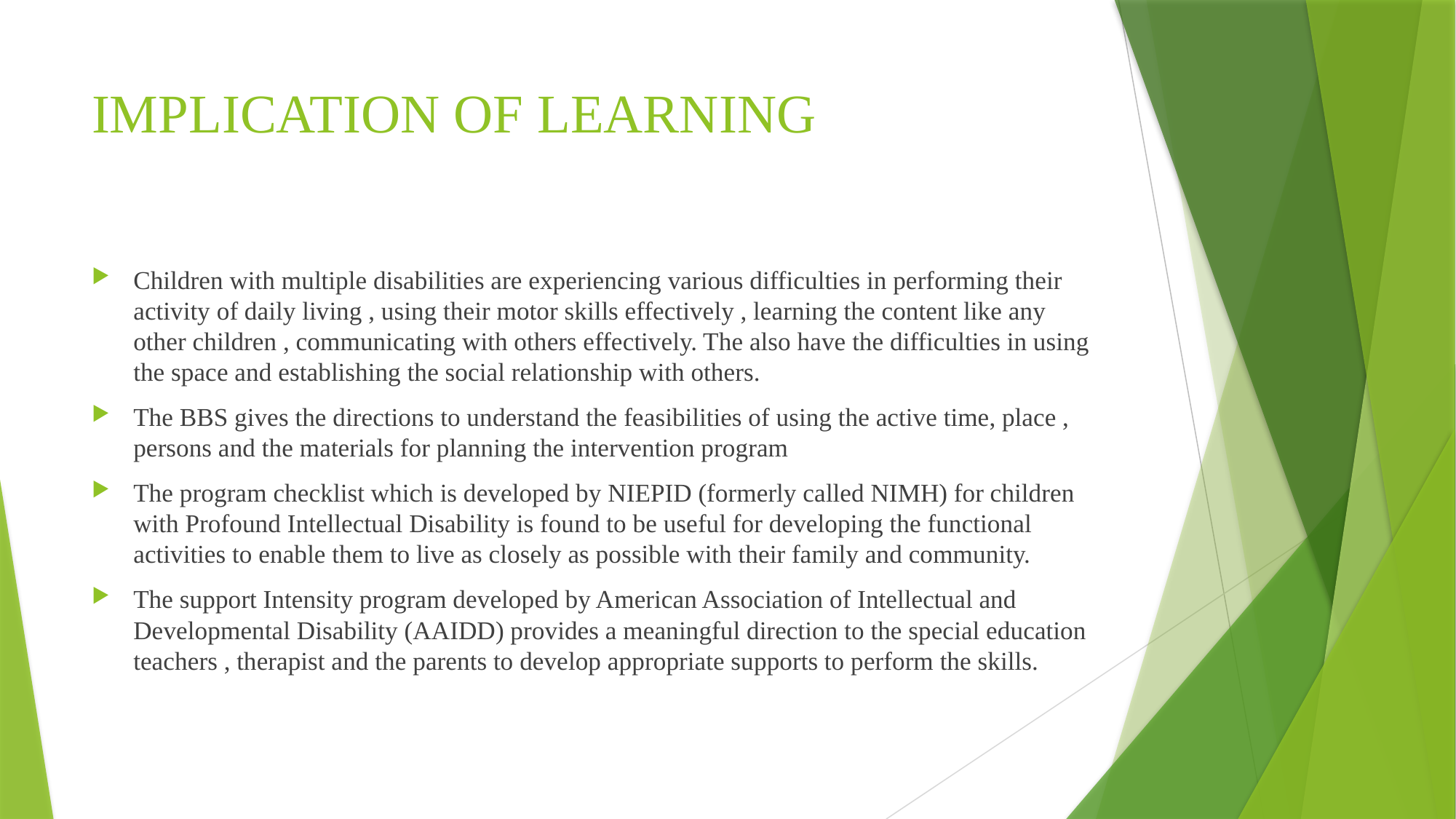

# IMPLICATION OF LEARNING
Children with multiple disabilities are experiencing various difficulties in performing their activity of daily living , using their motor skills effectively , learning the content like any other children , communicating with others effectively. The also have the difficulties in using the space and establishing the social relationship with others.
The BBS gives the directions to understand the feasibilities of using the active time, place , persons and the materials for planning the intervention program
The program checklist which is developed by NIEPID (formerly called NIMH) for children with Profound Intellectual Disability is found to be useful for developing the functional activities to enable them to live as closely as possible with their family and community.
The support Intensity program developed by American Association of Intellectual and Developmental Disability (AAIDD) provides a meaningful direction to the special education teachers , therapist and the parents to develop appropriate supports to perform the skills.